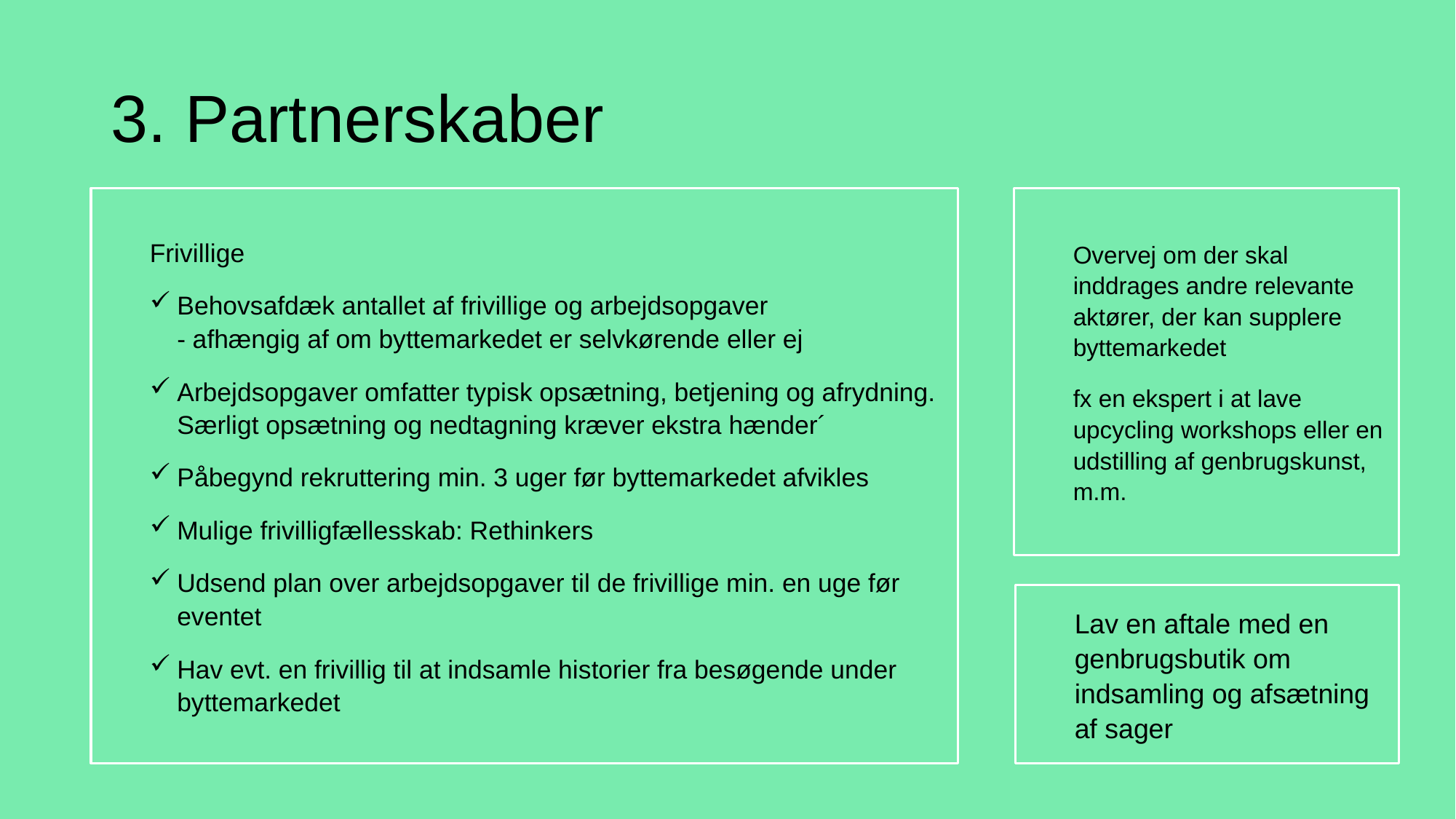

# 3. Partnerskaber
Frivillige
Behovsafdæk antallet af frivillige og arbejdsopgaver
- afhængig af om byttemarkedet er selvkørende eller ej
Arbejdsopgaver omfatter typisk opsætning, betjening og afrydning. Særligt opsætning og nedtagning kræver ekstra hænder´
Påbegynd rekruttering min. 3 uger før byttemarkedet afvikles
Mulige frivilligfællesskab: Rethinkers
Udsend plan over arbejdsopgaver til de frivillige min. en uge før eventet
Hav evt. en frivillig til at indsamle historier fra besøgende under byttemarkedet
Overvej om der skal inddrages andre relevante aktører, der kan supplere byttemarkedet
fx en ekspert i at lave upcycling workshops eller en udstilling af genbrugskunst, m.m.
Lav en aftale med en genbrugsbutik om indsamling og afsætning af sager